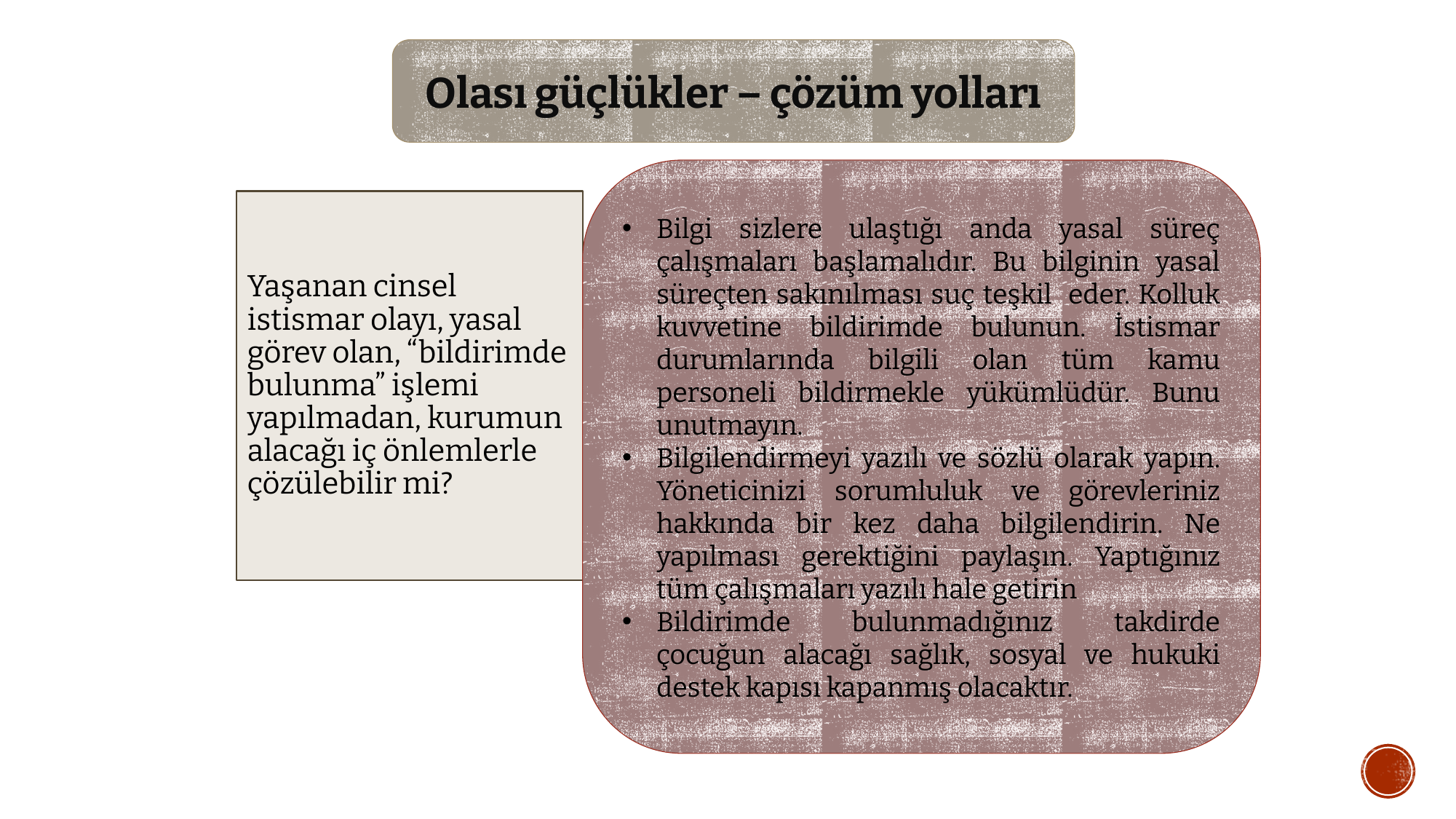

#
Olası güçlükler – çözüm yolları
Bilgi sizlere ulaştığı anda yasal süreç çalışmaları başlamalıdır. Bu bilginin yasal süreçten sakınılması suç teşkil  eder. Kolluk kuvvetine bildirimde bulunun. İstismar durumlarında bilgili olan tüm kamu personeli bildirmekle yükümlüdür. Bunu unutmayın.
Bilgilendirmeyi yazılı ve sözlü olarak yapın. Yöneticinizi sorumluluk ve görevleriniz hakkında bir kez daha bilgilendirin. Ne yapılması gerektiğini paylaşın. Yaptığınız tüm çalışmaları yazılı hale getirin
Bildirimde bulunmadığınız takdirde çocuğun alacağı sağlık, sosyal ve hukuki destek kapısı kapanmış olacaktır.
Yaşanan cinsel istismar olayı, yasal görev olan, “bildirimde bulunma” işlemi yapılmadan, kurumun  alacağı iç önlemlerle çözülebilir mi?